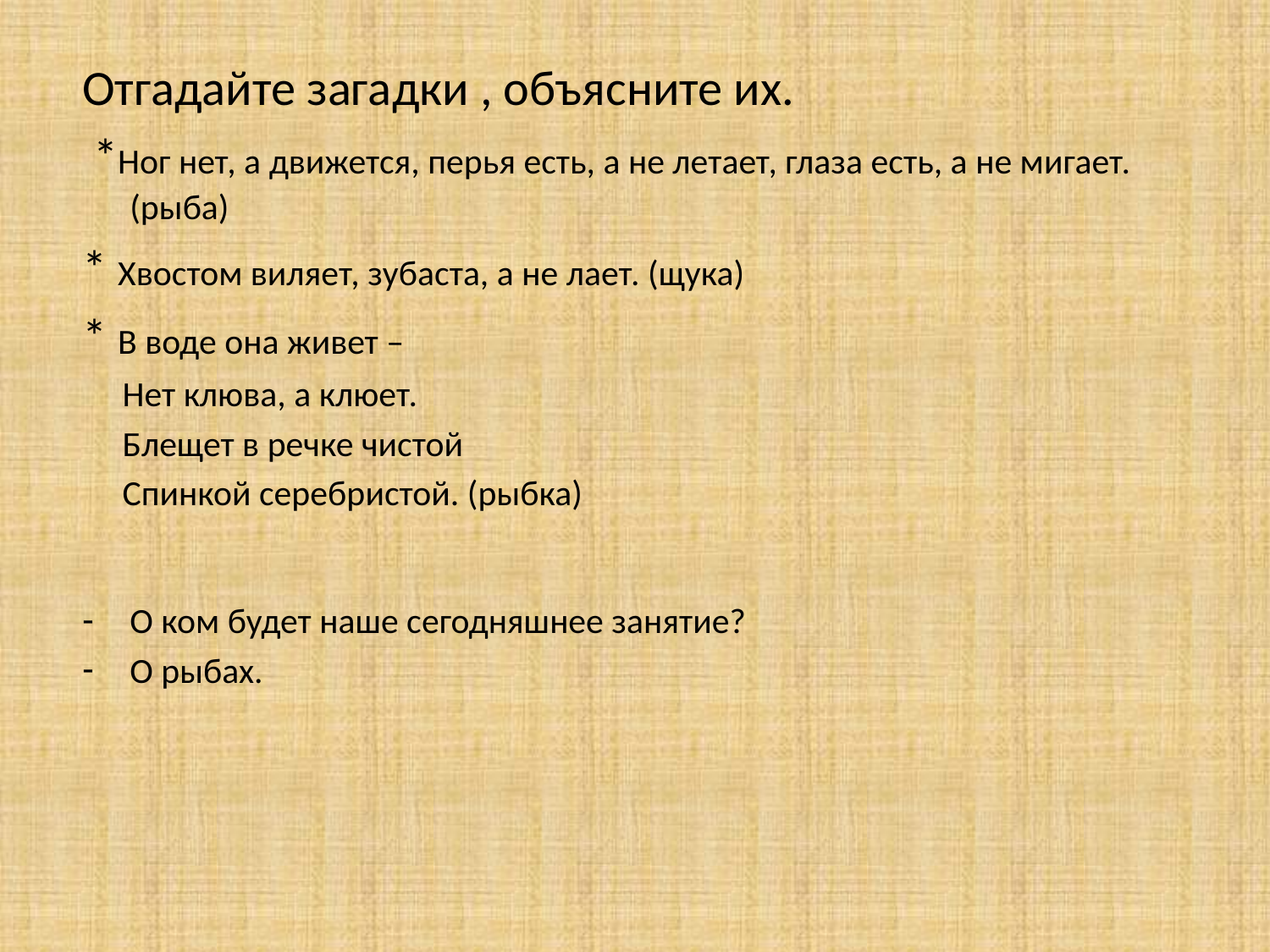

Отгадайте загадки , объясните их.
 *Ног нет, а движется, перья есть, а не летает, глаза есть, а не мигает. (рыба)
* Хвостом виляет, зубаста, а не лает. (щука)
* В воде она живет –
     Нет клюва, а клюет.
     Блещет в речке чистой
     Спинкой серебристой. (рыбка)

О ком будет наше сегодняшнее занятие?
О рыбах.